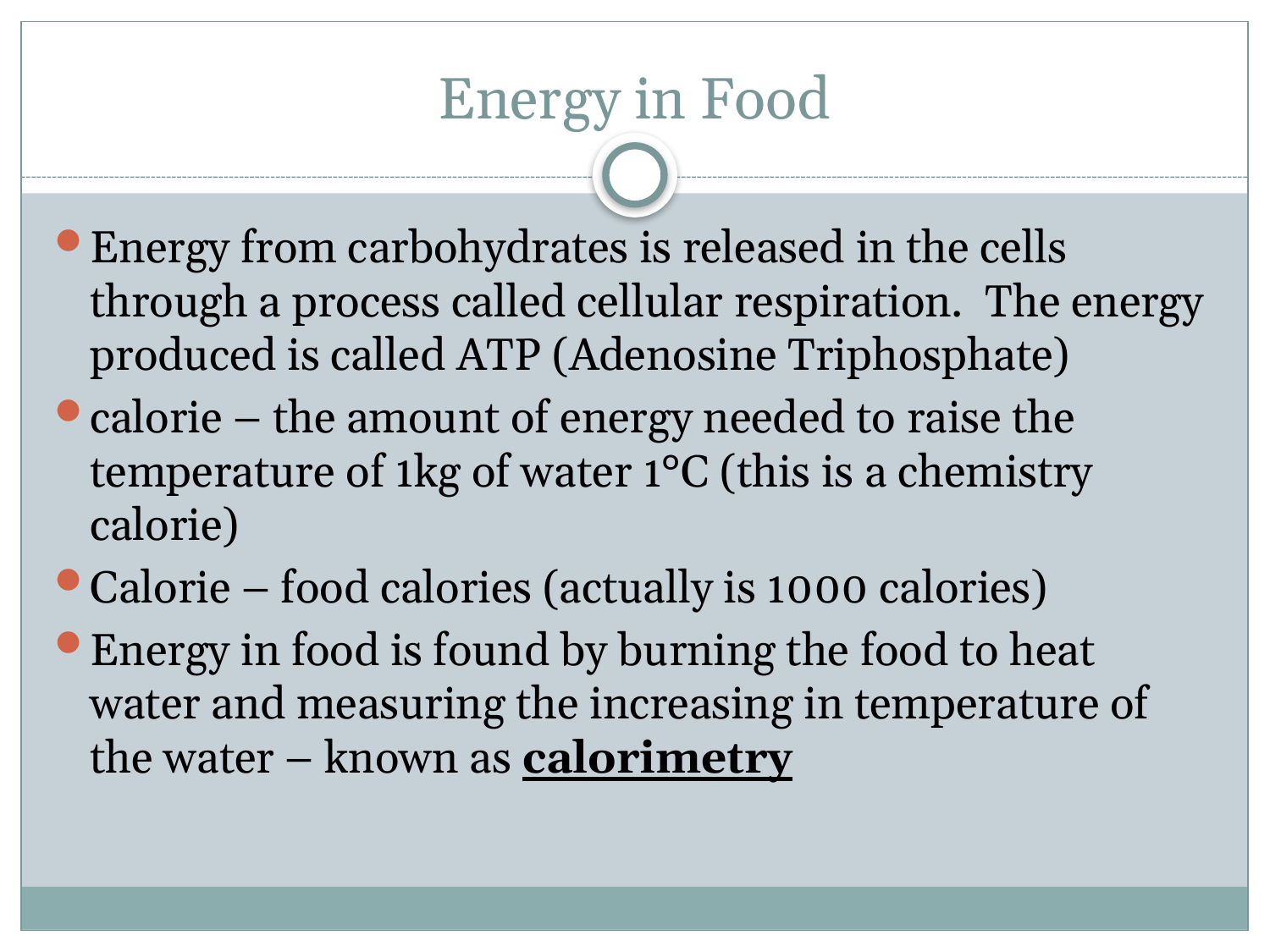

# Energy in Food
Energy from carbohydrates is released in the cells through a process called cellular respiration.  The energy produced is called ATP (Adenosine Triphosphate)
calorie – the amount of energy needed to raise the temperature of 1kg of water 1°C (this is a chemistry calorie)
Calorie – food calories (actually is 1000 calories)
Energy in food is found by burning the food to heat water and measuring the increasing in temperature of the water – known as calorimetry